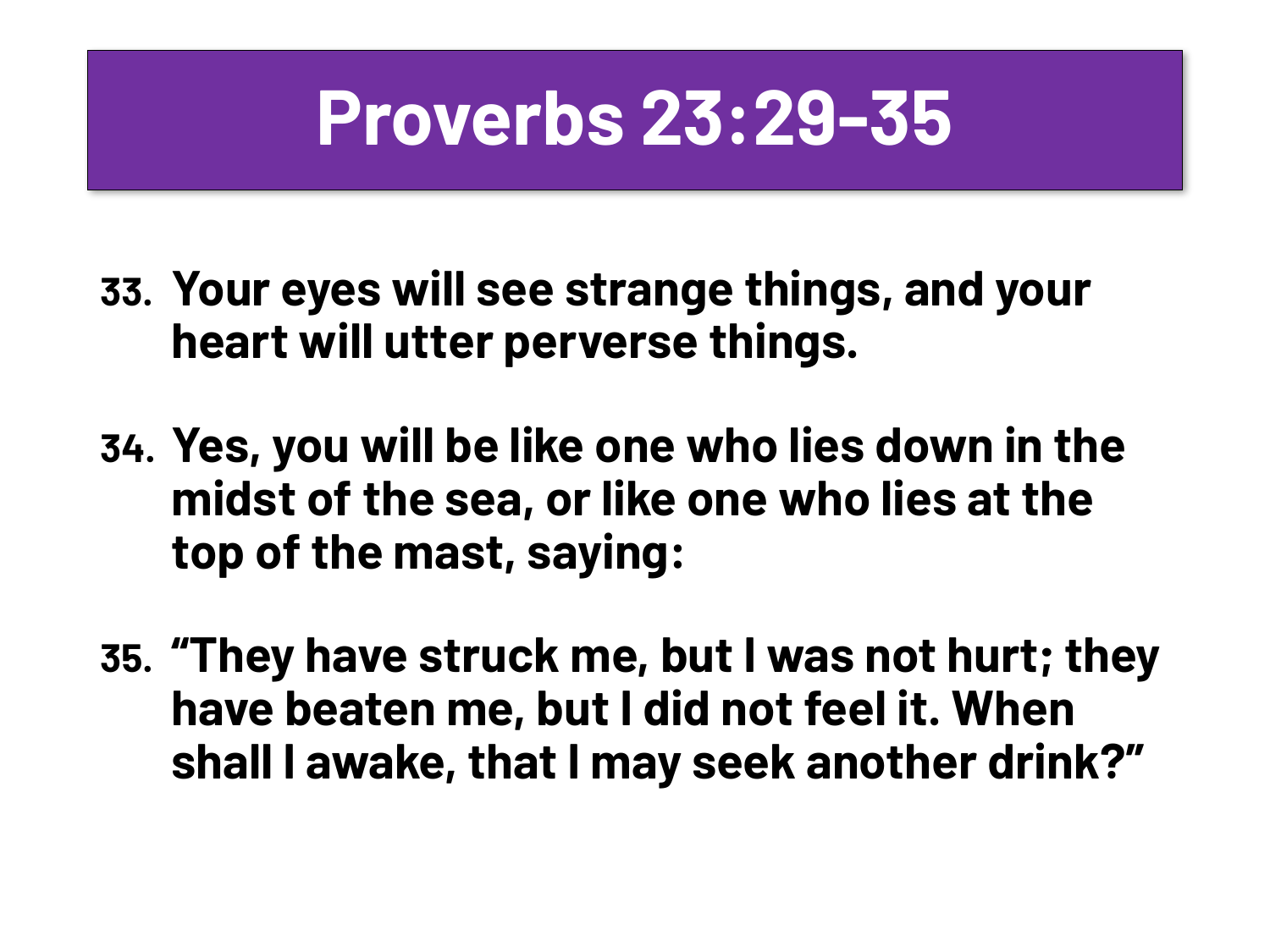

# Proverbs 23:29-35
Your eyes will see strange things, and your heart will utter perverse things.

Yes, you will be like one who lies down in the midst of the sea, or like one who lies at the top of the mast, saying:

“They have struck me, but I was not hurt; they have beaten me, but I did not feel it. When shall I awake, that I may seek another drink?”